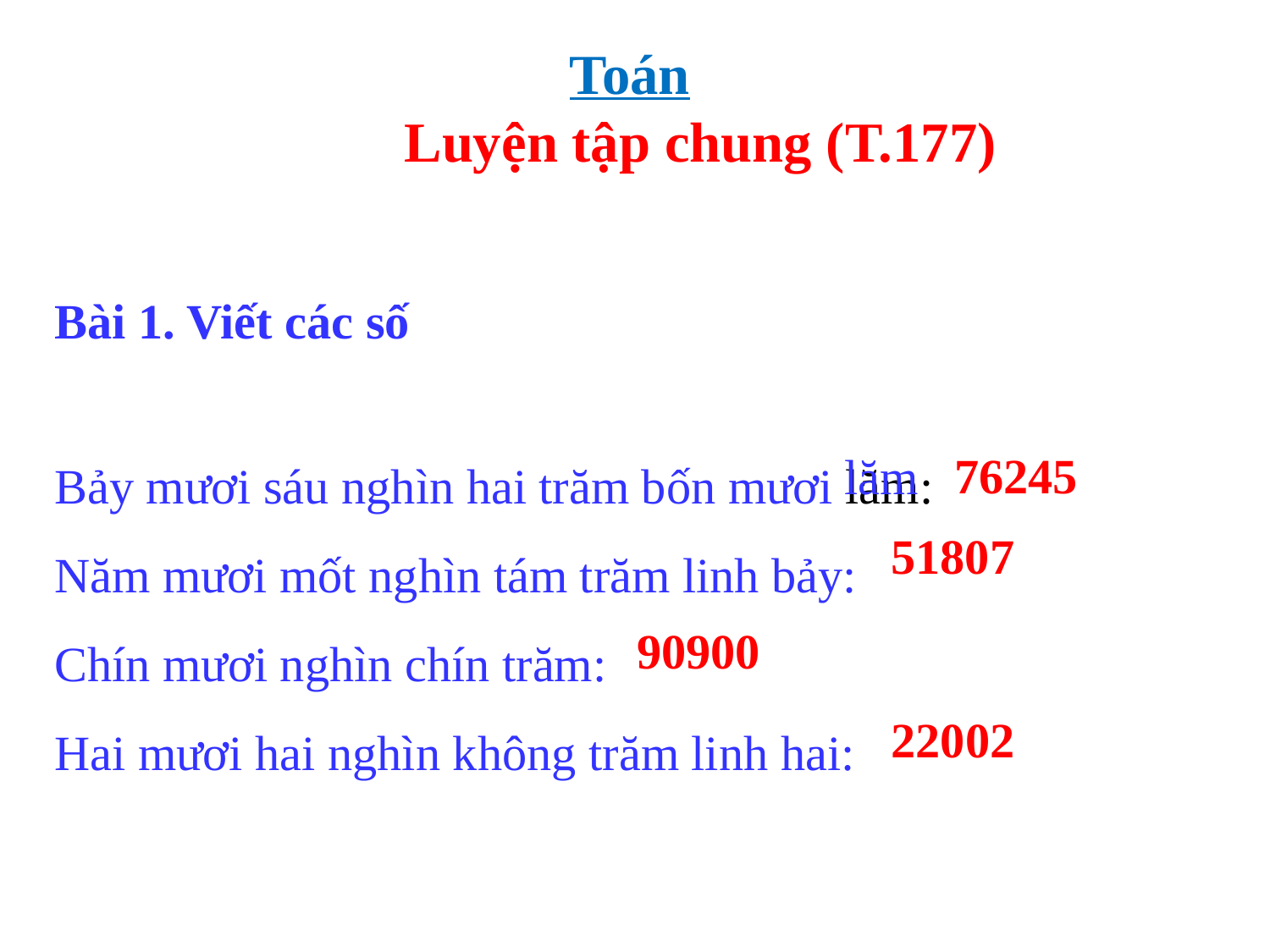

Toán
          Luyện tập chung (T.177)
Bài 1. Viết các số

Bảy mươi sáu nghìn hai trăm bốn mươi lăm:
Năm mươi mốt nghìn tám trăm linh bảy:
Chín mươi nghìn chín trăm:
Hai mươi hai nghìn không trăm linh hai:

76245
lăm
51807
90900
22002